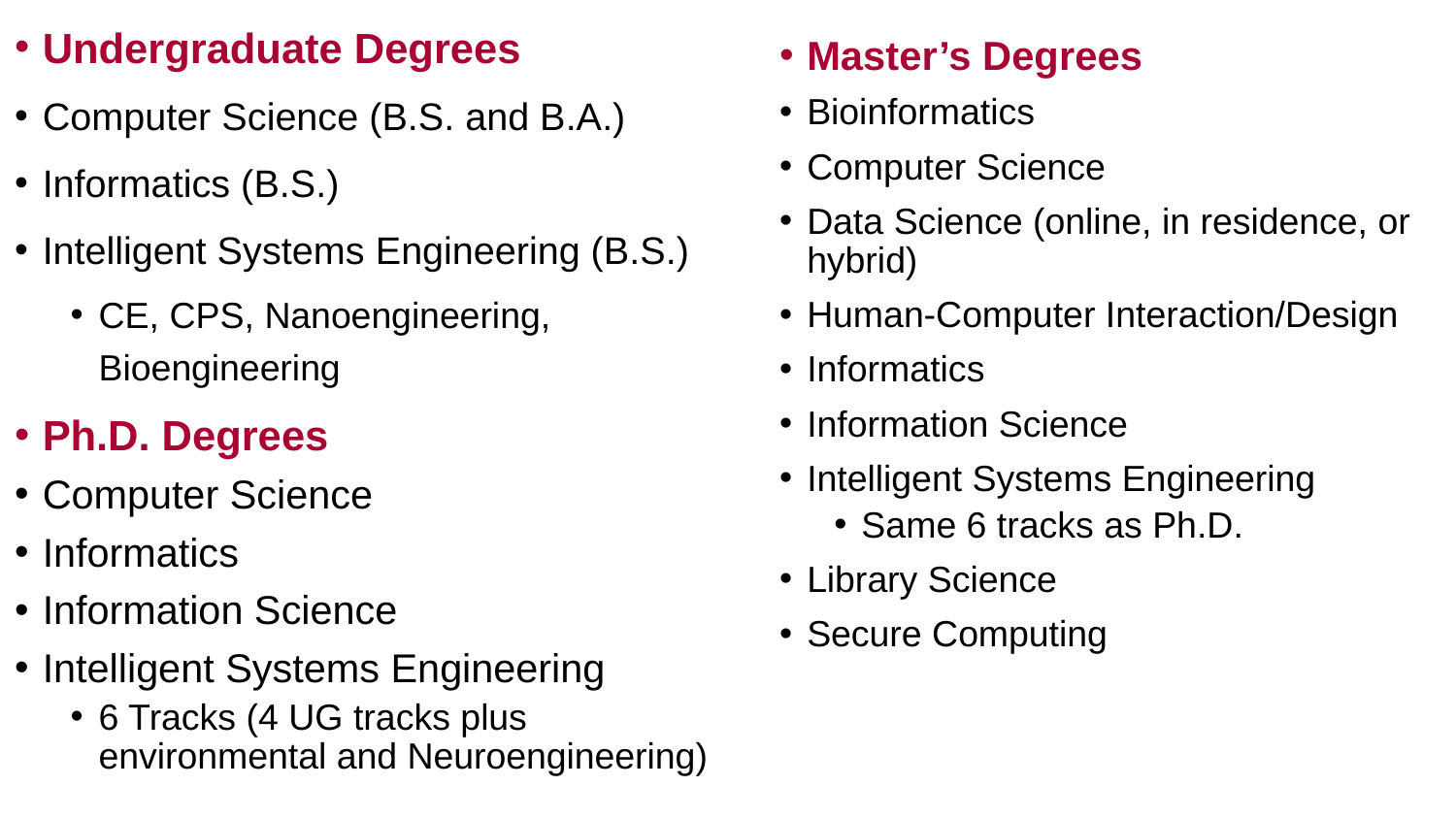

Undergraduate Degrees
Computer Science (B.S. and B.A.)
Informatics (B.S.)
Intelligent Systems Engineering (B.S.)
CE, CPS, Nanoengineering, Bioengineering
Ph.D. Degrees
Computer Science
Informatics
Information Science
Intelligent Systems Engineering
6 Tracks (4 UG tracks plus environmental and Neuroengineering)
Master’s Degrees
Bioinformatics
Computer Science
Data Science (online, in residence, or hybrid)
Human-Computer Interaction/Design
Informatics
Information Science
Intelligent Systems Engineering
Same 6 tracks as Ph.D.
Library Science
Secure Computing